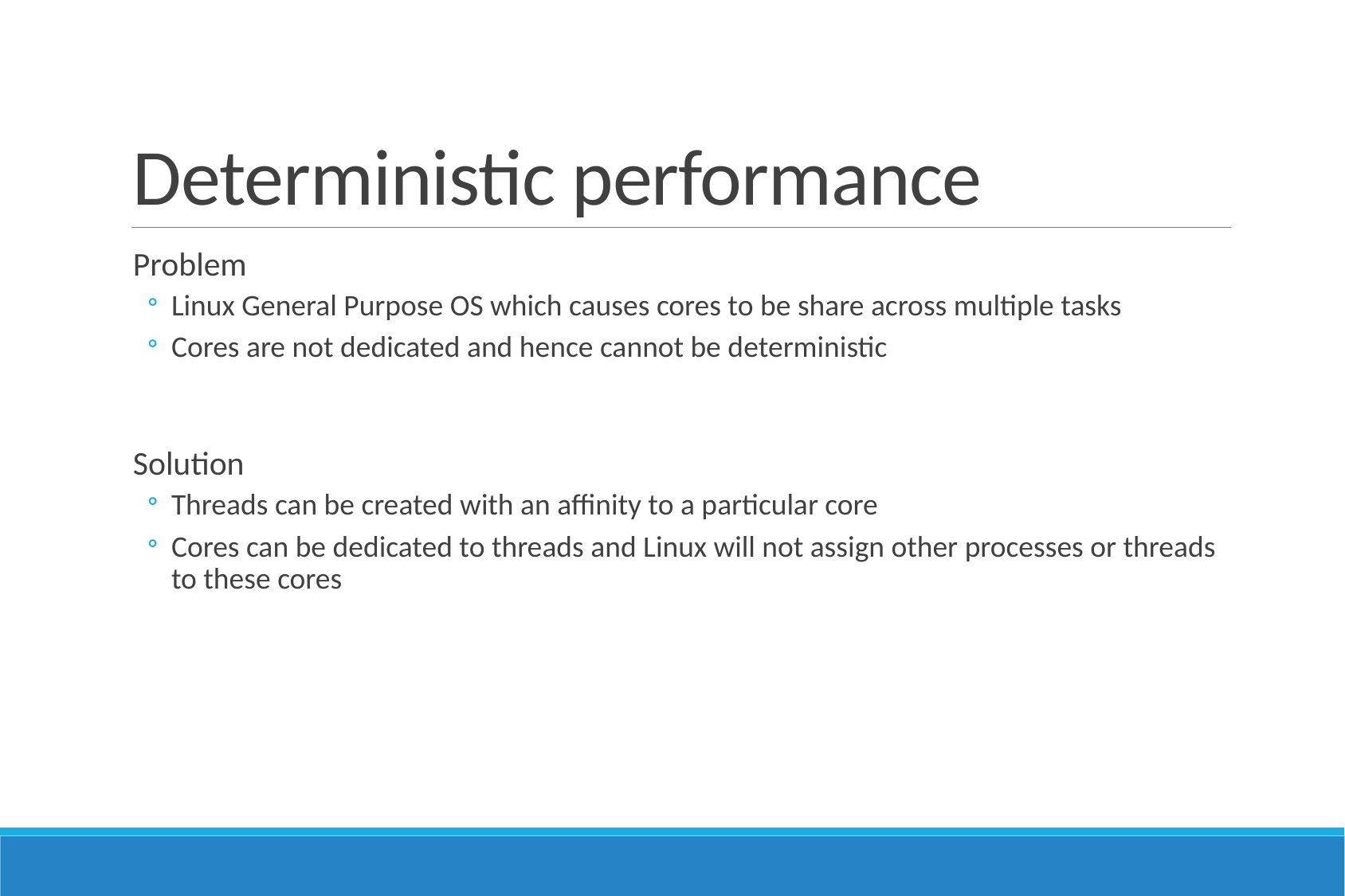

# Deterministic performance
Problem
Linux General Purpose OS which causes cores to be share across multiple tasks
Cores are not dedicated and hence cannot be deterministic

Solution
Threads can be created with an affinity to a particular core
Cores can be dedicated to threads and Linux will not assign other processes or threads to these cores